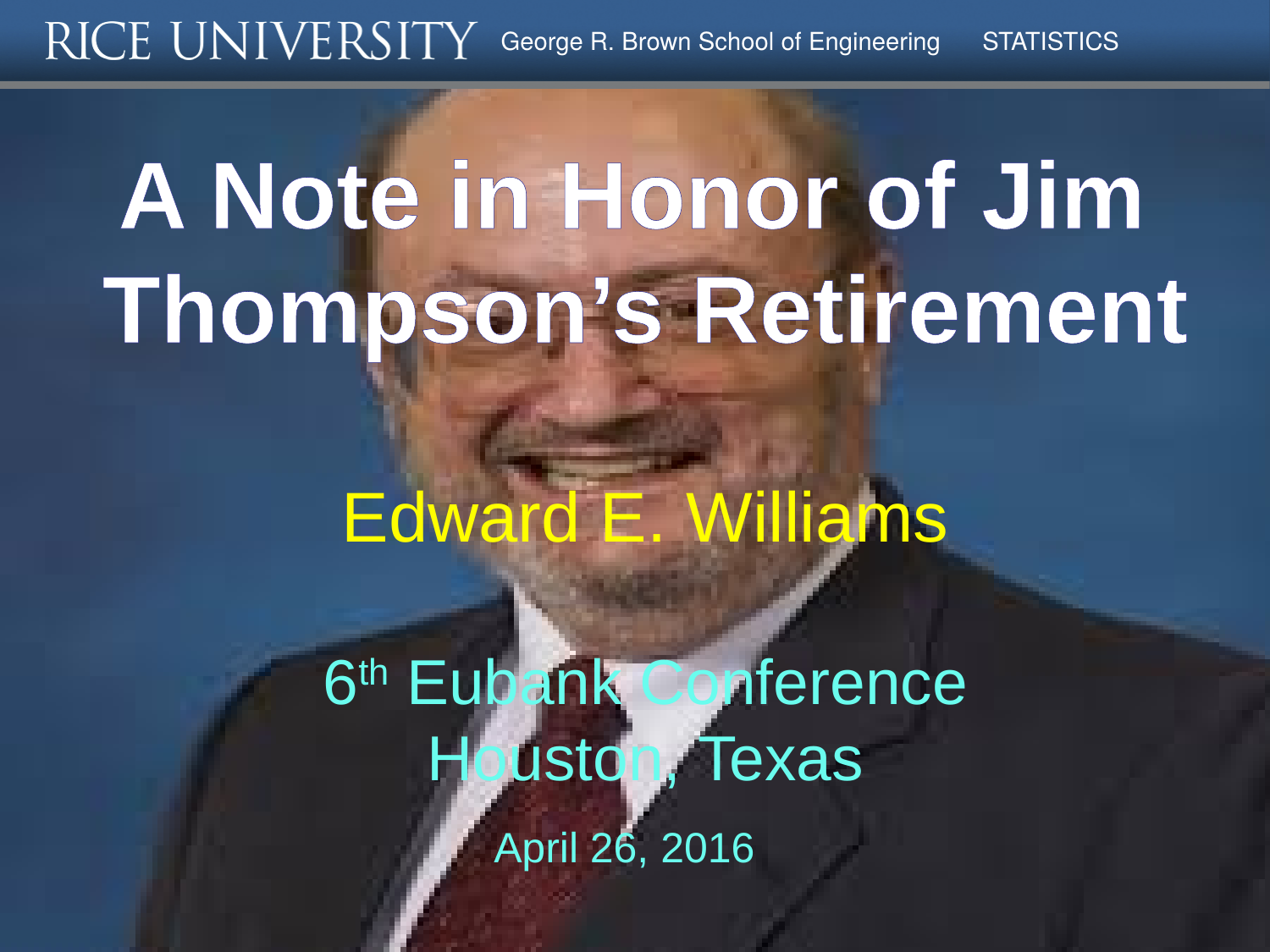

George R. Brown School of Engineering      STATISTICS
A Note in Honor of Jim
Thompson’s Retirement
# Edward E. Williams 6th Eubank Conference Houston, Texas
April 26, 2016